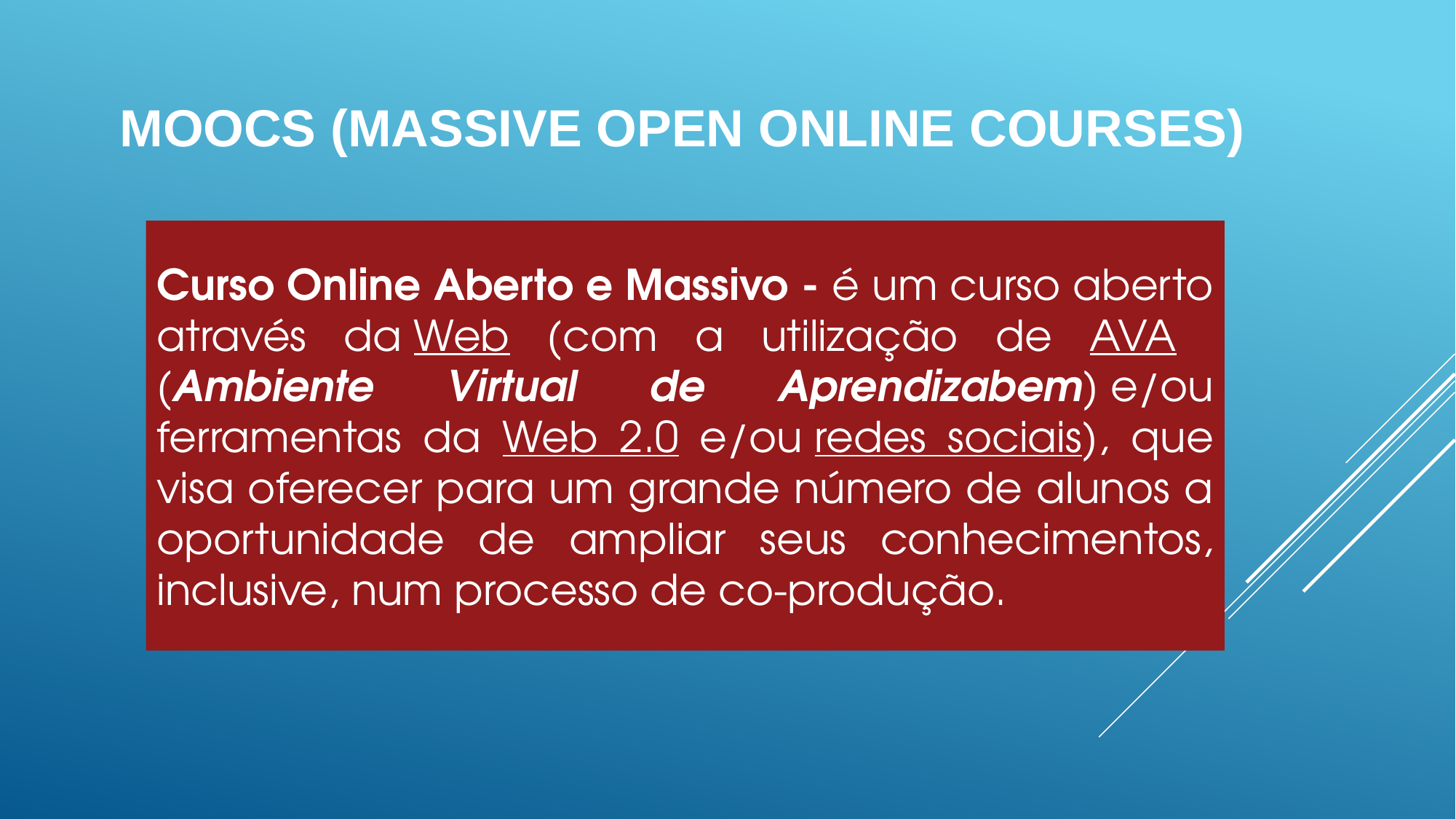

# MOOCs (massive open online courses)
Curso Online Aberto e Massivo - é um curso aberto através da Web (com a utilização de AVA  (Ambiente Virtual de Aprendizabem) e/ou ferramentas da Web 2.0 e/ou redes sociais), que visa oferecer para um grande número de alunos a oportunidade de ampliar seus conhecimentos, inclusive, num processo de co-produção.